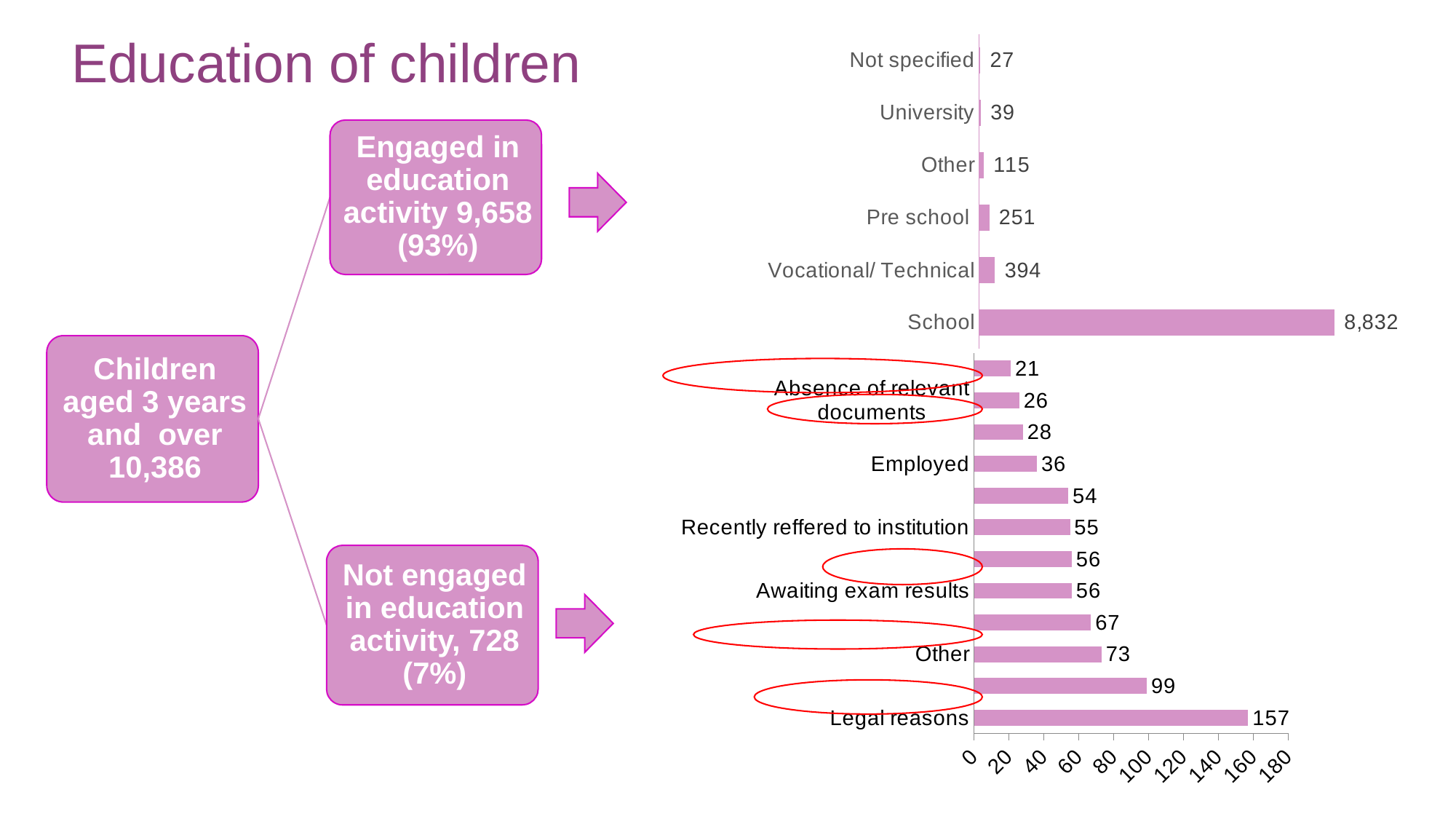

Education of children

### Chart

| Category |  |
|---|---|
| School | 8832.0 |
| Vocational/ Technical | 394.0 |
| Pre school  | 251.0 |
| Other | 115.0 |
| University | 39.0 |
| Not specified | 27.0 |
Children aged 3 years and  over 10,386

Engaged in education activity 9,658 (93%)

Not engaged in education activity, 728 (7%)

### Chart

| Category |  |
|---|---|
| Legal reasons | 157.0 |
| Learning disabilities | 99.0 |
| Other | 73.0 |
| Disease/disability conditions | 67.0 |
| Awaiting exam results | 56.0 |
| Child mother | 56.0 |
| Recently reffered to institution | 55.0 |
| Hope to provide school | 54.0 |
| Employed | 36.0 |
| Education finished | 28.0 |
| Absence of relevant documents | 26.0 |
| Admission to a school rejected | 21.0 |